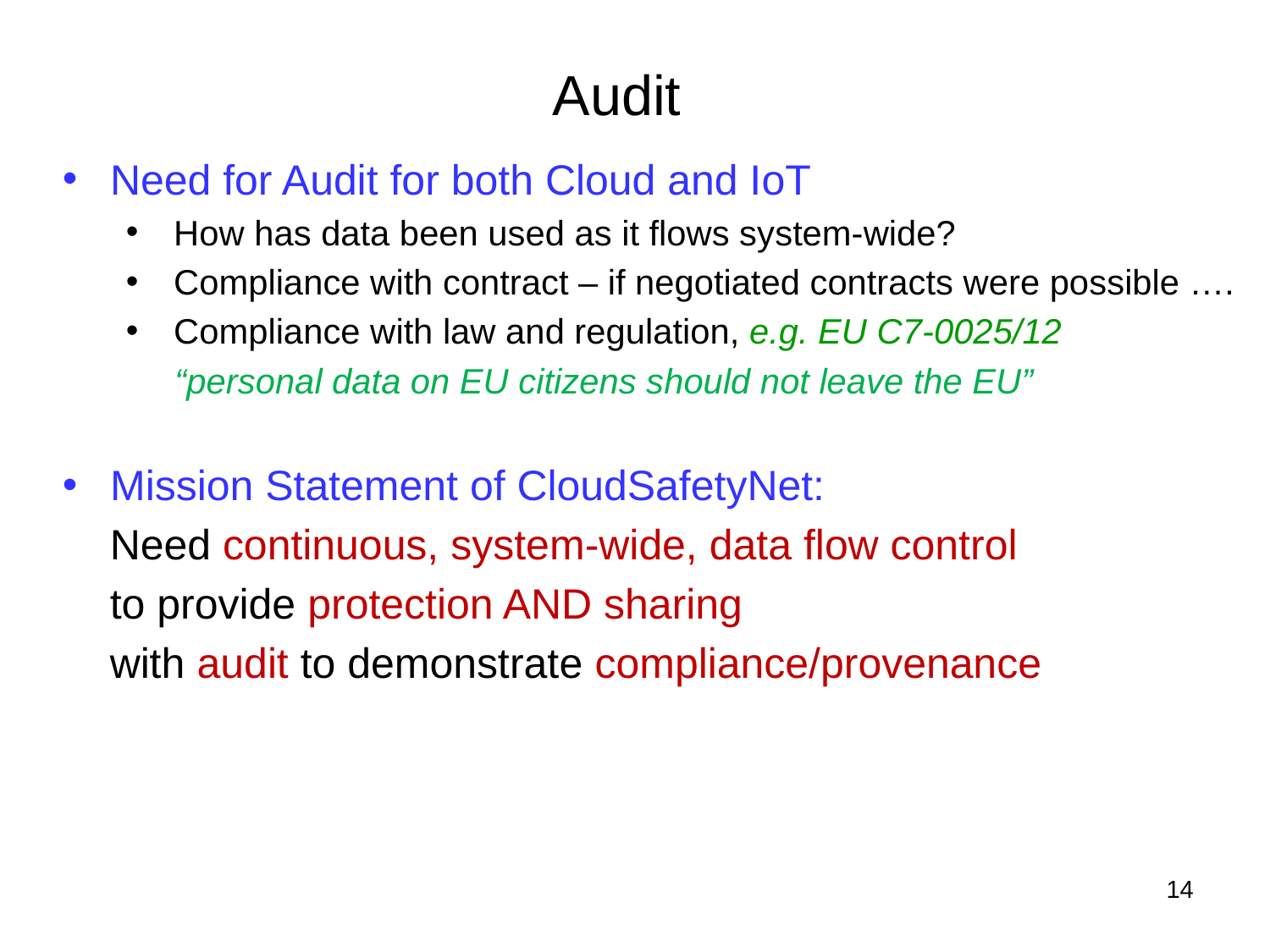

# Audit
Need for Audit for both Cloud and IoT
How has data been used as it flows system-wide?
Compliance with contract – if negotiated contracts were possible ….
Compliance with law and regulation, e.g. EU C7-0025/12
     “personal data on EU citizens should not leave the EU”

Mission Statement of CloudSafetyNet:
    Need continuous, system-wide, data flow control
    to provide protection AND sharing
    with audit to demonstrate compliance/provenance

14